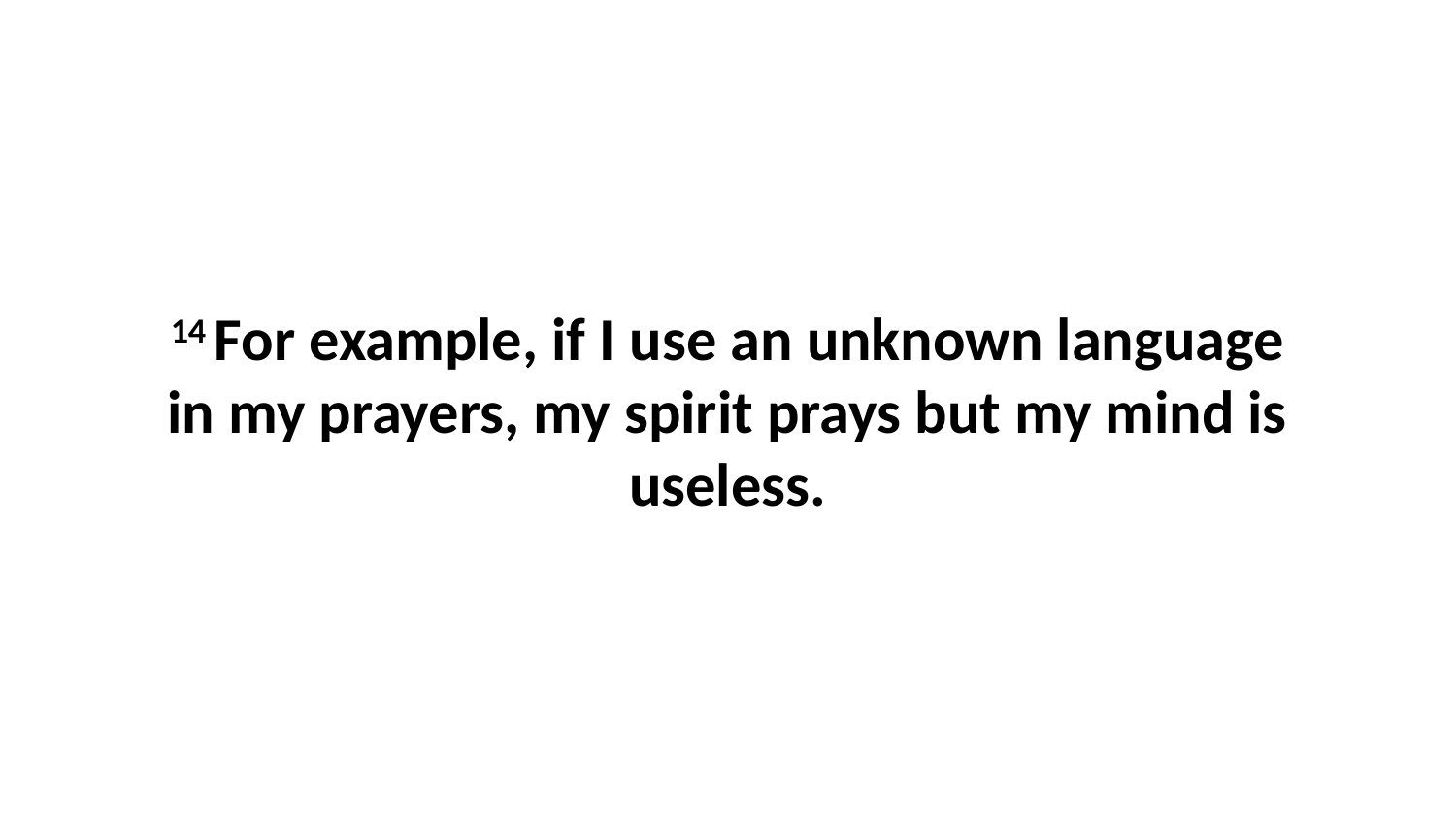

14 For example, if I use an unknown language in my prayers, my spirit prays but my mind is useless.